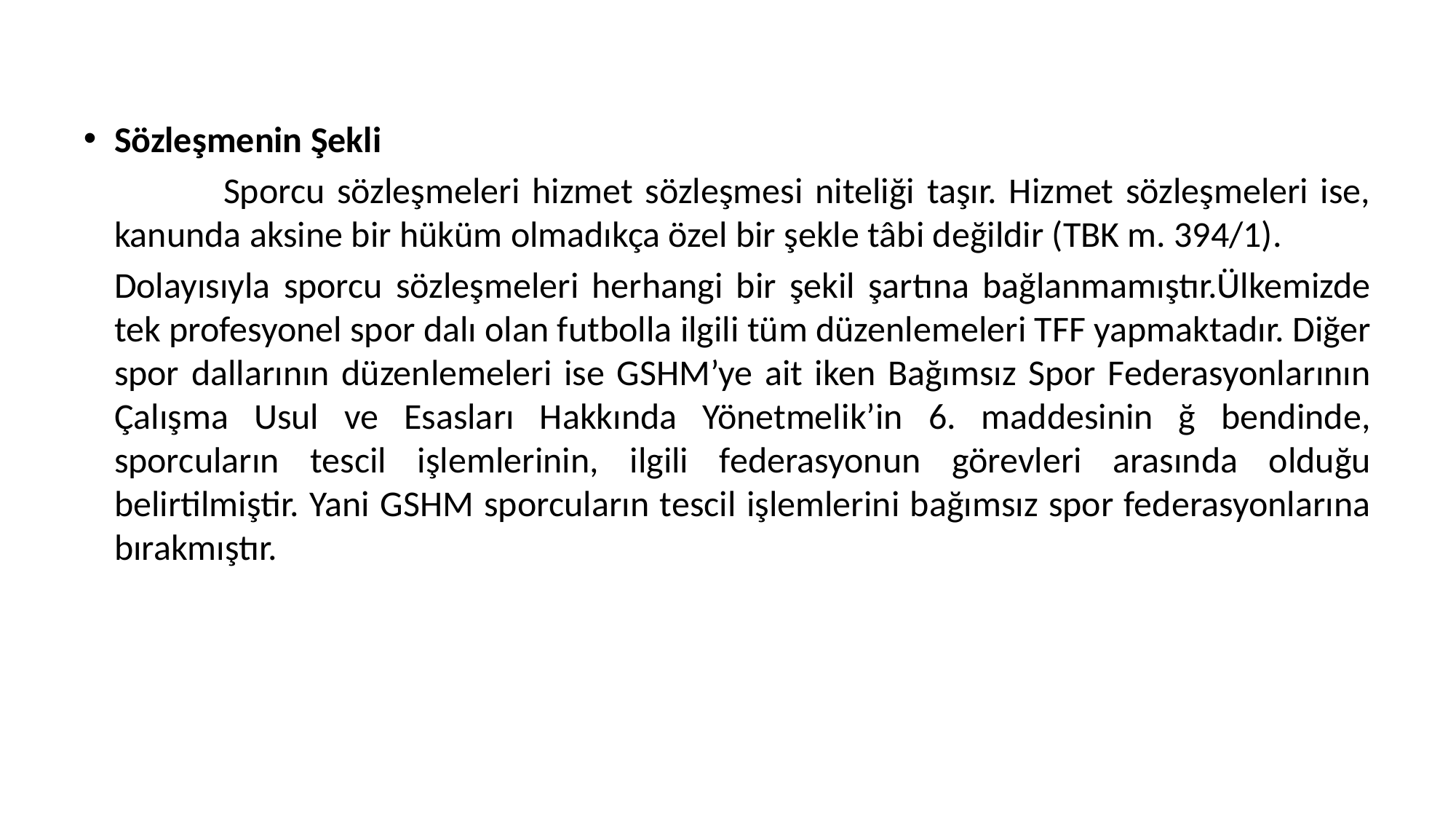

Sözleşmenin Şekli
		Sporcu sözleşmeleri hizmet sözleşmesi niteliği taşır. Hizmet sözleşmeleri ise, kanunda aksine bir hüküm olmadıkça özel bir şekle tâbi değildir (TBK m. 394/1).
	Dolayısıyla sporcu sözleşmeleri herhangi bir şekil şartına bağlanmamıştır.Ülkemizde tek profesyonel spor dalı olan futbolla ilgili tüm düzenlemeleri TFF yapmaktadır. Diğer spor dallarının düzenlemeleri ise GSHM’ye ait iken Bağımsız Spor Federasyonlarının Çalışma Usul ve Esasları Hakkında Yönetmelik’in 6. maddesinin ğ bendinde, sporcuların tescil işlemlerinin, ilgili federasyonun görevleri arasında olduğu belirtilmiştir. Yani GSHM sporcuların tescil işlemlerini bağımsız spor federasyonlarına bırakmıştır.